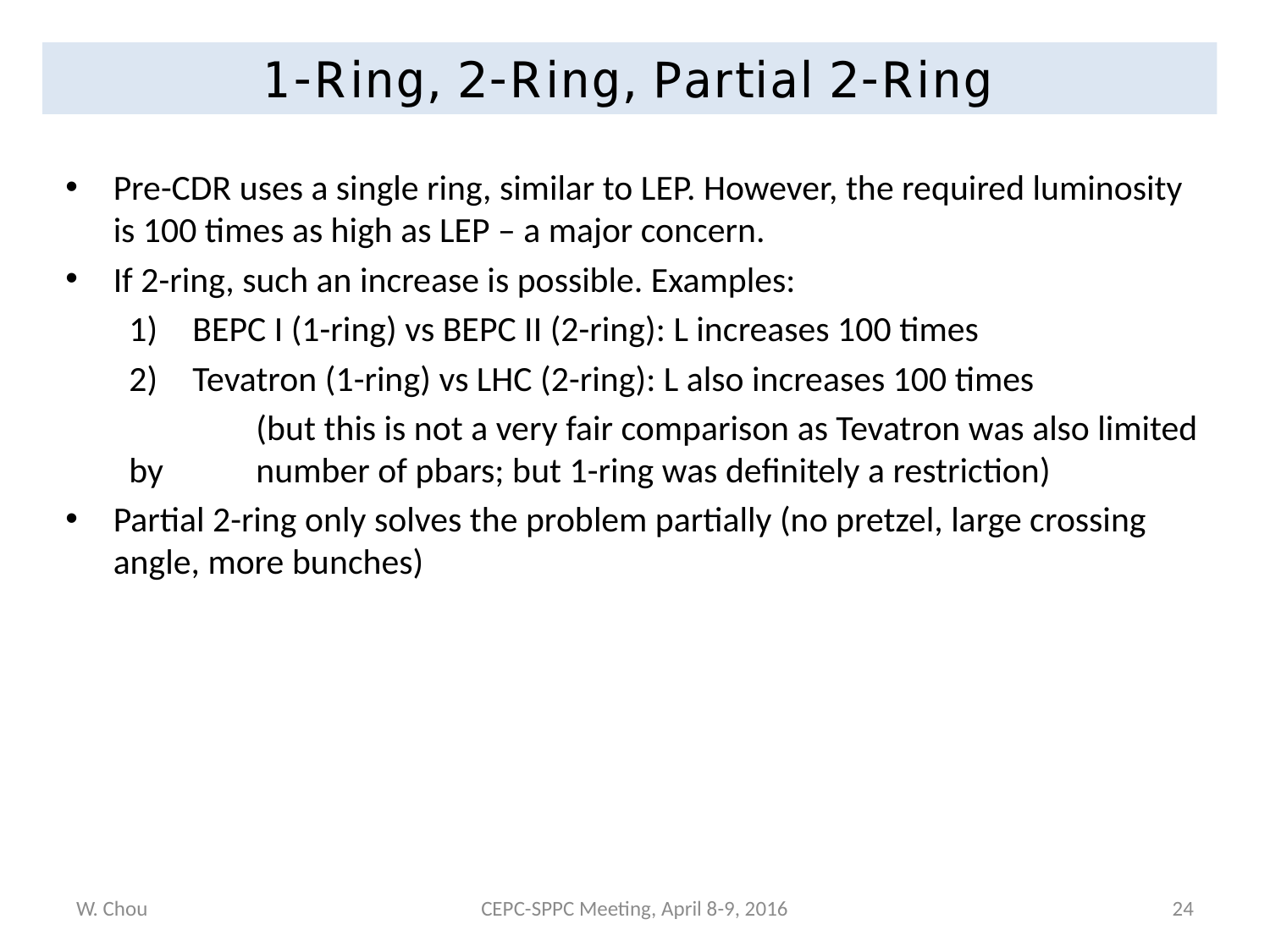

1-Ring, 2-Ring, Partial 2-Ring
Pre-CDR uses a single ring, similar to LEP. However, the required luminosity is 100 times as high as LEP – a major concern.
If 2-ring, such an increase is possible. Examples:
BEPC I (1-ring) vs BEPC II (2-ring): L increases 100 times
Tevatron (1-ring) vs LHC (2-ring): L also increases 100 times
	(but this is not a very fair comparison as Tevatron was also limited by 	number of pbars; but 1-ring was definitely a restriction)
Partial 2-ring only solves the problem partially (no pretzel, large crossing angle, more bunches)
W. Chou
CEPC-SPPC Meeting, April 8-9, 2016
24